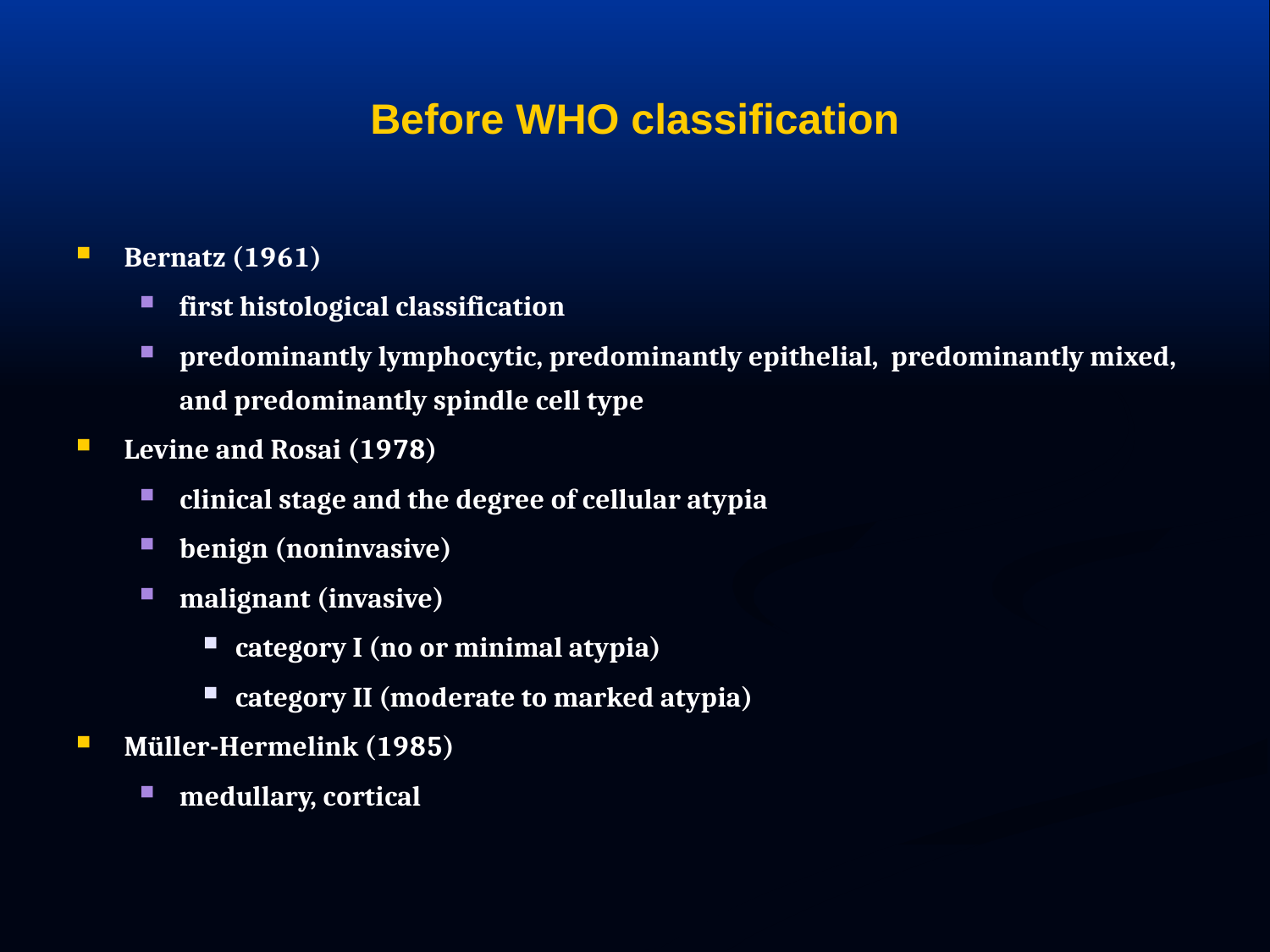

# Before WHO classification
Bernatz (1961)
first histological classification
predominantly lymphocytic, predominantly epithelial,  predominantly mixed, and predominantly spindle cell type
Levine and Rosai (1978)
clinical stage and the degree of cellular atypia
benign (noninvasive)
malignant (invasive)
category I (no or minimal atypia)
category II (moderate to marked atypia)
Müller-Hermelink (1985)
medullary, cortical